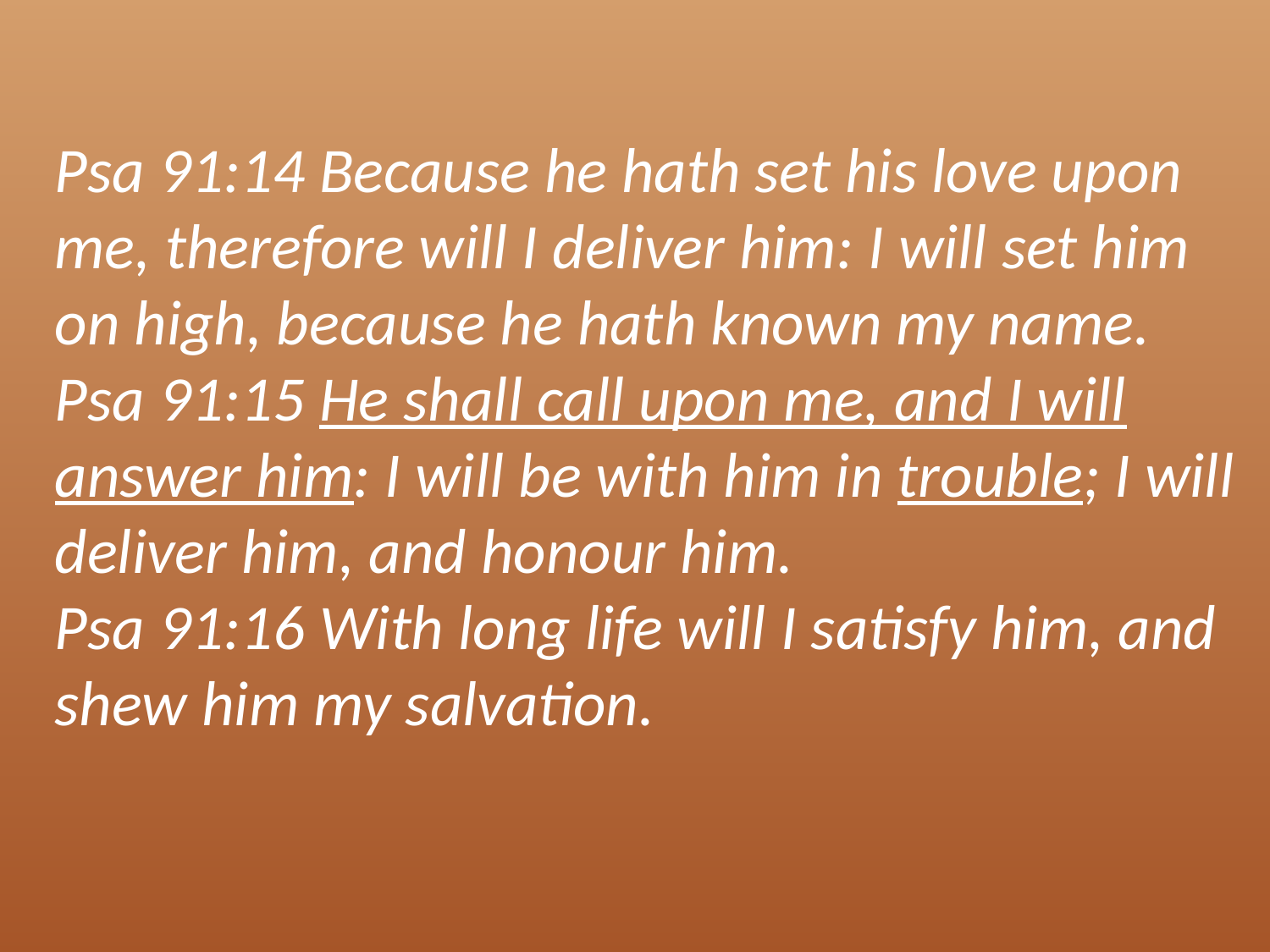

Psa 91:14 Because he hath set his love upon me, therefore will I deliver him: I will set him on high, because he hath known my name.
Psa 91:15 He shall call upon me, and I will answer him: I will be with him in trouble; I will deliver him, and honour him.
Psa 91:16 With long life will I satisfy him, and shew him my salvation.